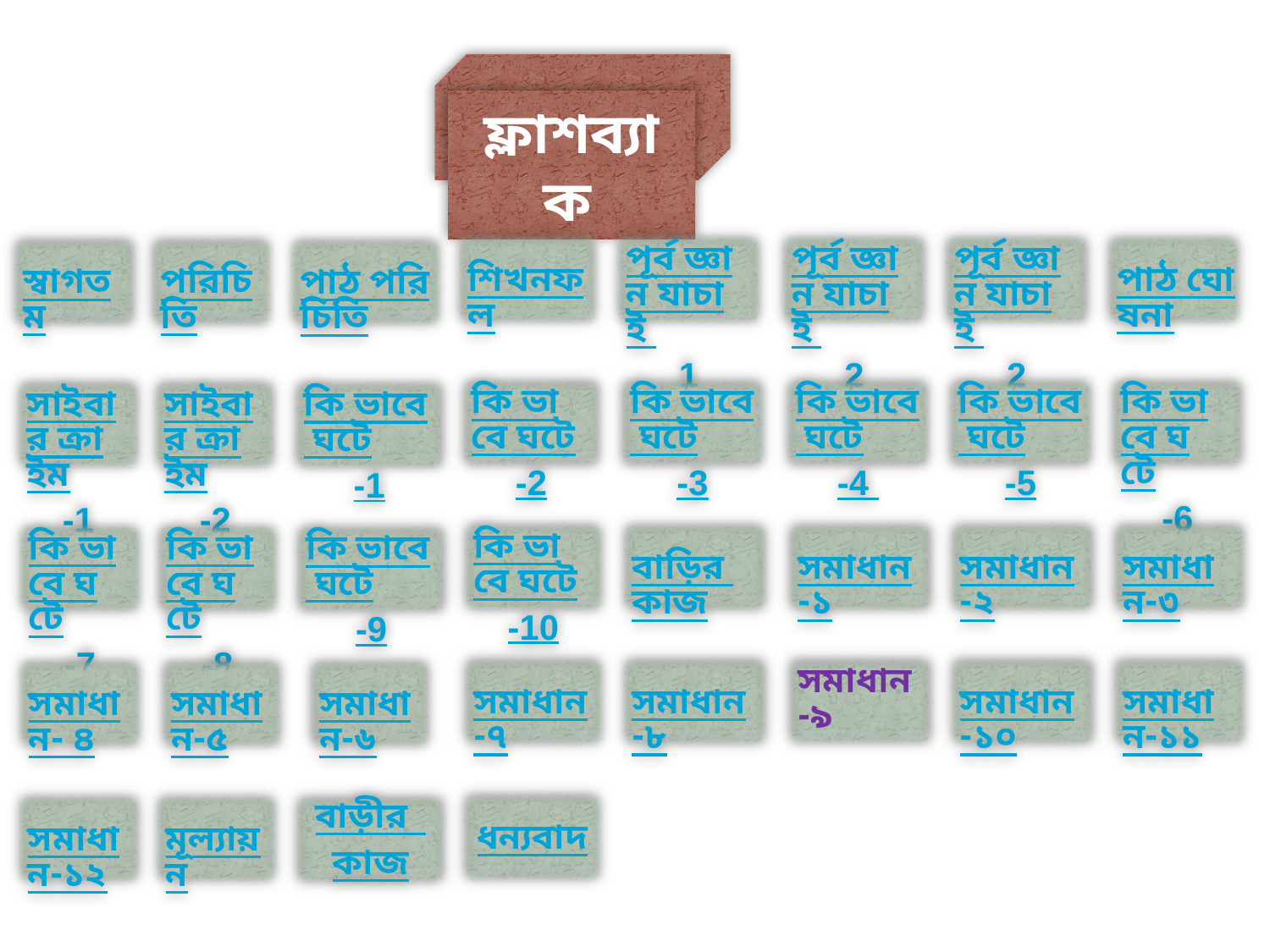

ফ্লাশব্যাক
শিখনফল
পূর্ব জ্ঞান যাচাই 1
পূর্ব জ্ঞান যাচাই 2
পূর্ব জ্ঞান যাচাই 2
পাঠ ঘোষনা
স্বাগতম
পরিচিতি
পাঠ পরিচিতি
কি ভাবে ঘটে-2
কি ভাবে ঘটে-3
কি ভাবে ঘটে-4
কি ভাবে ঘটে-5
কি ভাবে ঘটে-6
সাইবার ক্রাইম-1
সাইবার ক্রাইম-2
কি ভাবে ঘটে-1
কি ভাবে ঘটে-10
বাড়ির কাজ
সমাধান-১
সমাধান-২
সমাধান-৩
কি ভাবে ঘটে-7
কি ভাবে ঘটে-8
কি ভাবে ঘটে-9
সমাধান-৭
সমাধান-৮
সমাধান-৯
সমাধান-১০
সমাধান-১১
সমাধান- ৪
সমাধান-৫
সমাধান-৬
ধন্যবাদ
সমাধান-১২
মূল্যায়ন
বাড়ীর  কাজ